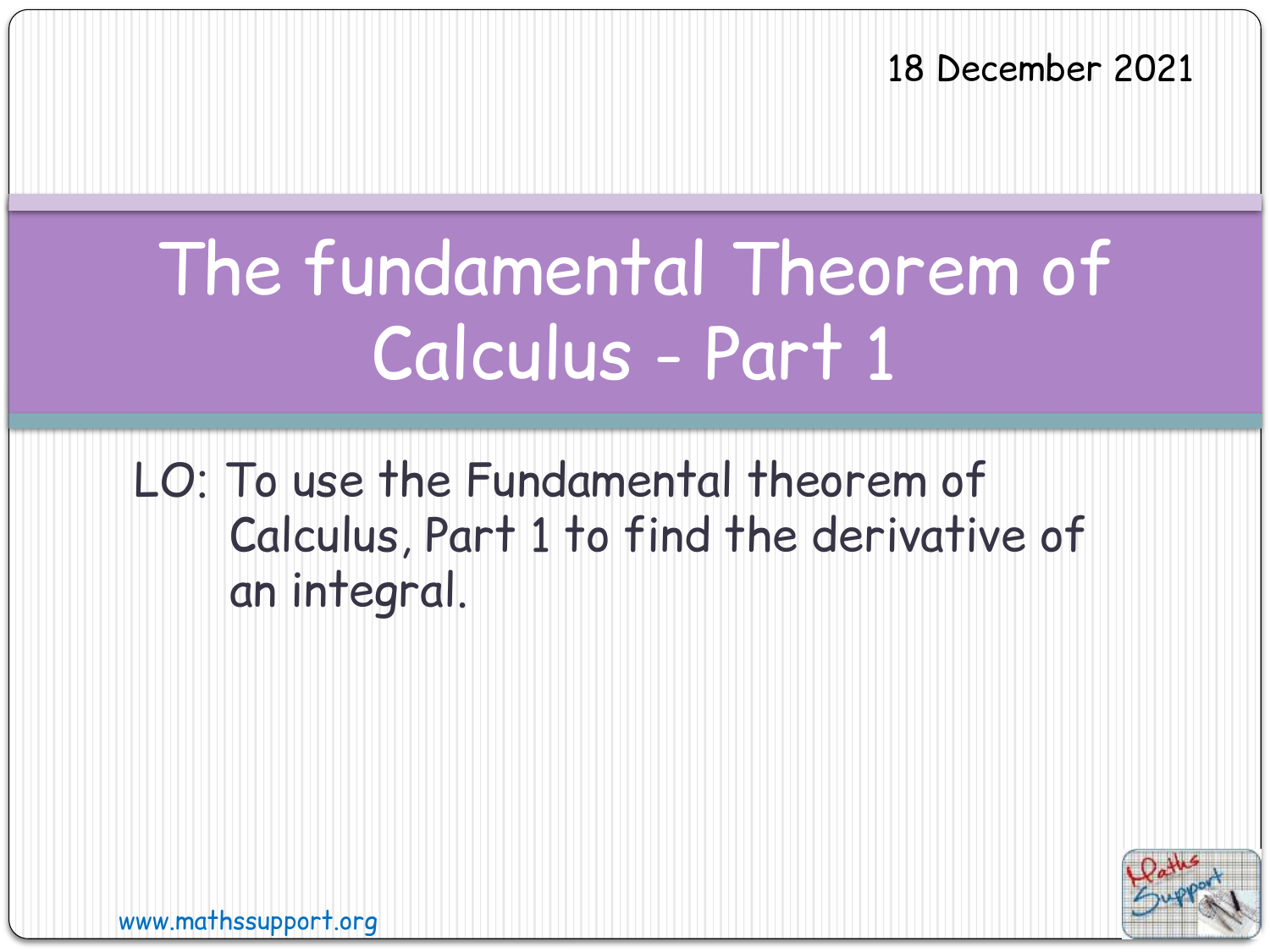

18 December 2021
# The fundamental Theorem of Calculus - Part 1
LO: To use the Fundamental theorem of Calculus, Part 1 to find the derivative of an integral.